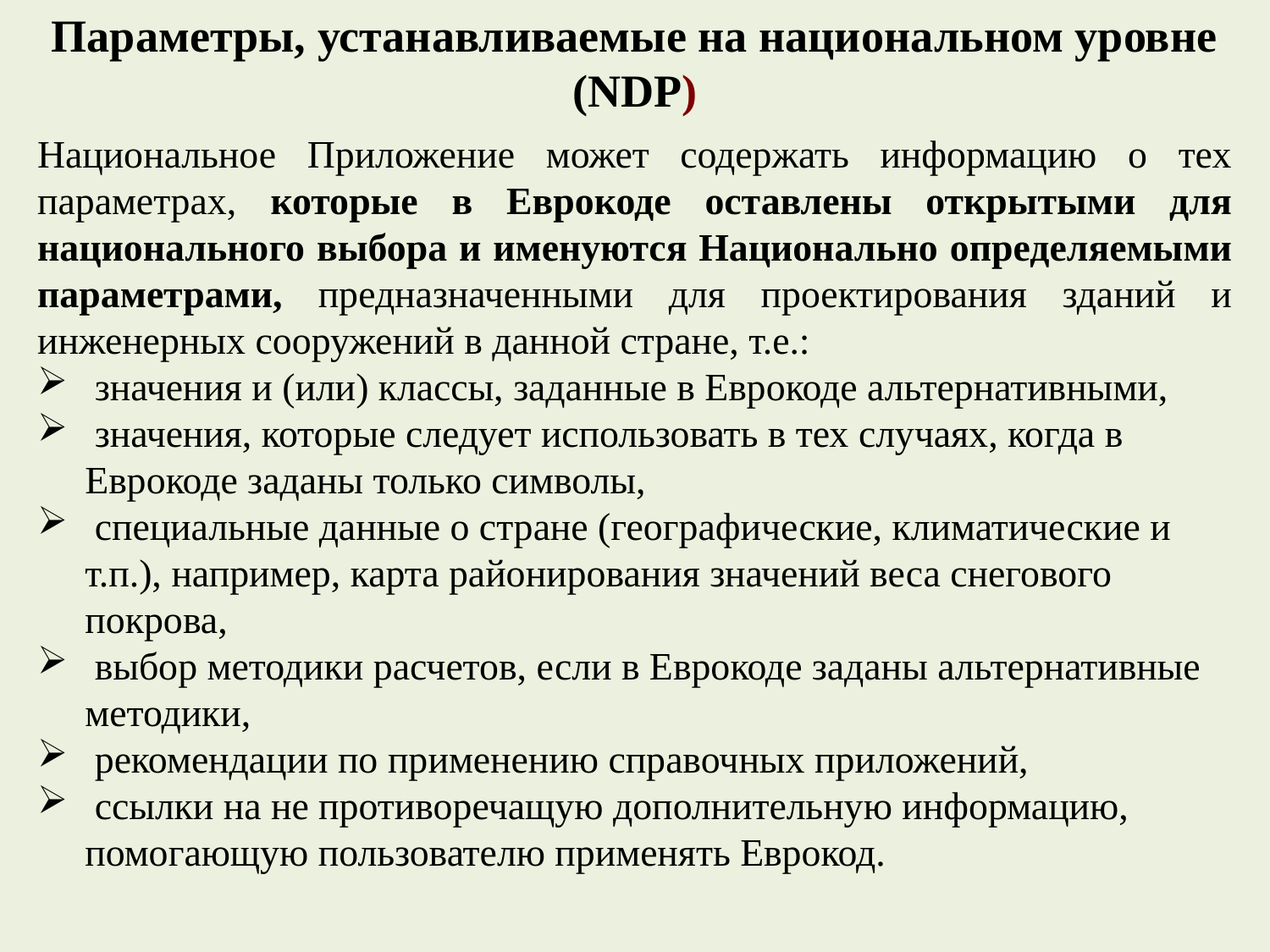

Параметры, устанавливаемые на национальном уровне (NDP)
Национальное Приложение может содержать информацию о тех параметрах, которые в Еврокоде оставлены открытыми для национального выбора и именуются Национально определяемыми параметрами, предназначенными для проектирования зданий и инженерных сооружений в данной стране, т.е.:
 значения и (или) классы, заданные в Еврокоде альтернативными,
 значения, которые следует использовать в тех случаях, когда в Еврокоде заданы только символы,
 специальные данные о стране (географические, климатические и т.п.), например, карта районирования значений веса снегового покрова,
 выбор методики расчетов, если в Еврокоде заданы альтернативные методики,
 рекомендации по применению справочных приложений,
 ссылки на не противоречащую дополнительную информацию, помогающую пользователю применять Еврокод.